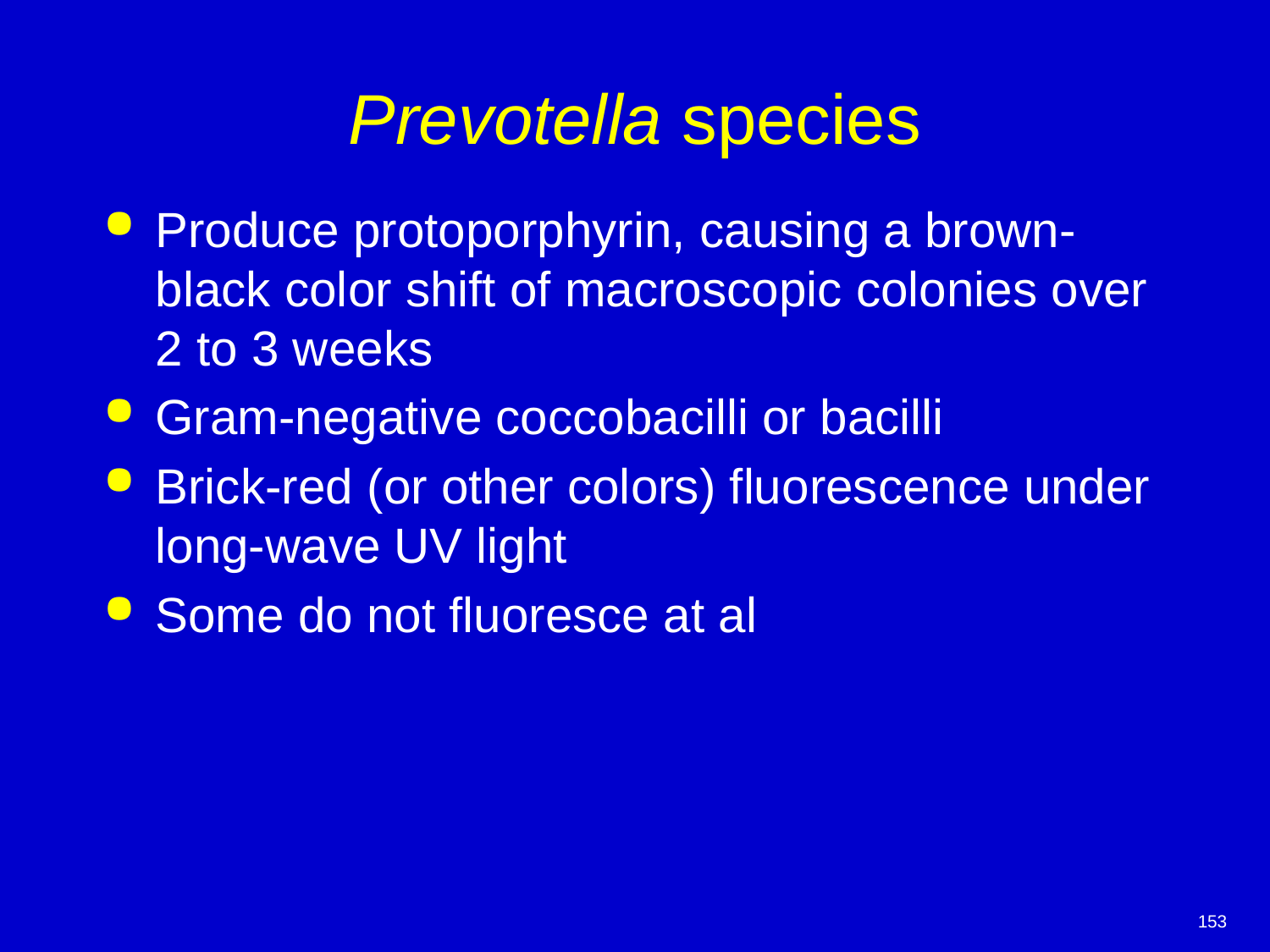

# Prevotella species
Produce protoporphyrin, causing a brown-black color shift of macroscopic colonies over 2 to 3 weeks
Gram-negative coccobacilli or bacilli
Brick-red (or other colors) fluorescence under long-wave UV light
Some do not fluoresce at al